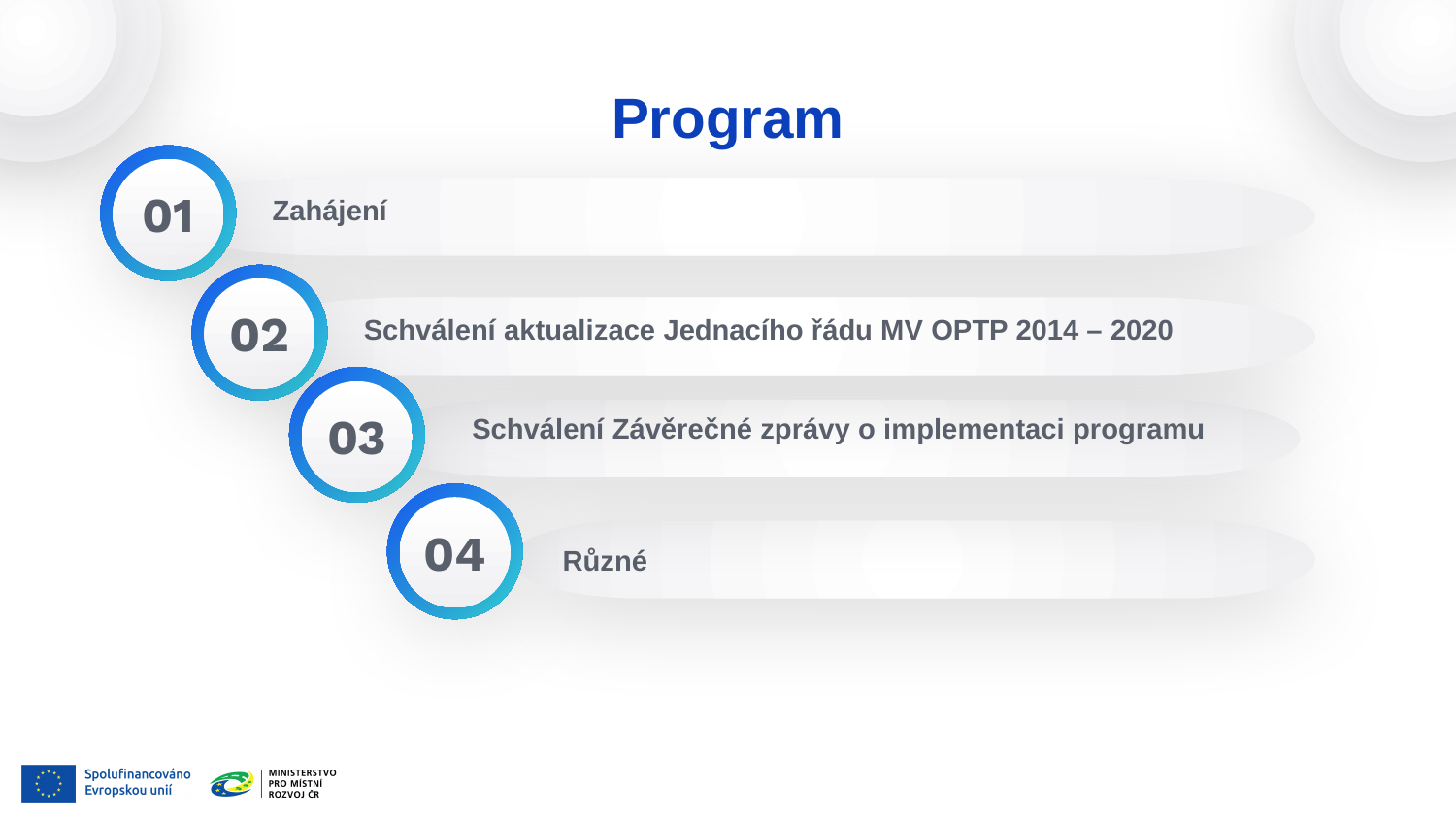

# Program

01

Zahájení

02

Schválení aktualizace Jednacího řádu MV OPTP 2014 – 2020

03
Schválení Závěrečné zprávy o implementaci programu

04
Různé